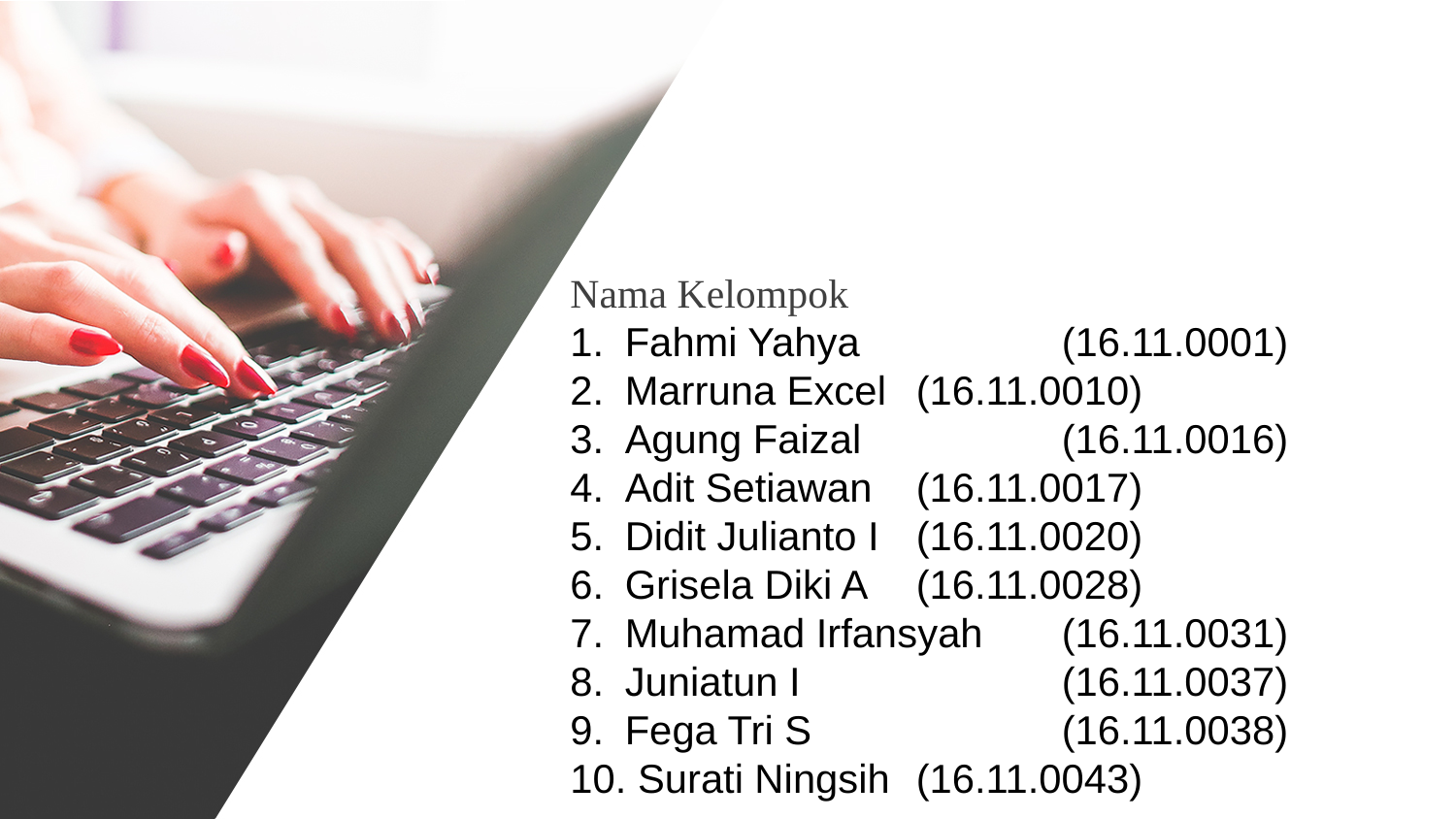

Nama Kelompok
Fahmi Yahya		(16.11.0001)
Marruna Excel	(16.11.0010)
Agung Faizal		(16.11.0016)
Adit Setiawan	(16.11.0017)
Didit Julianto I	(16.11.0020)
Grisela Diki A	(16.11.0028)
Muhamad Irfansyah	(16.11.0031)
Juniatun I		(16.11.0037)
Fega Tri S		(16.11.0038)
 Surati Ningsih	(16.11.0043)